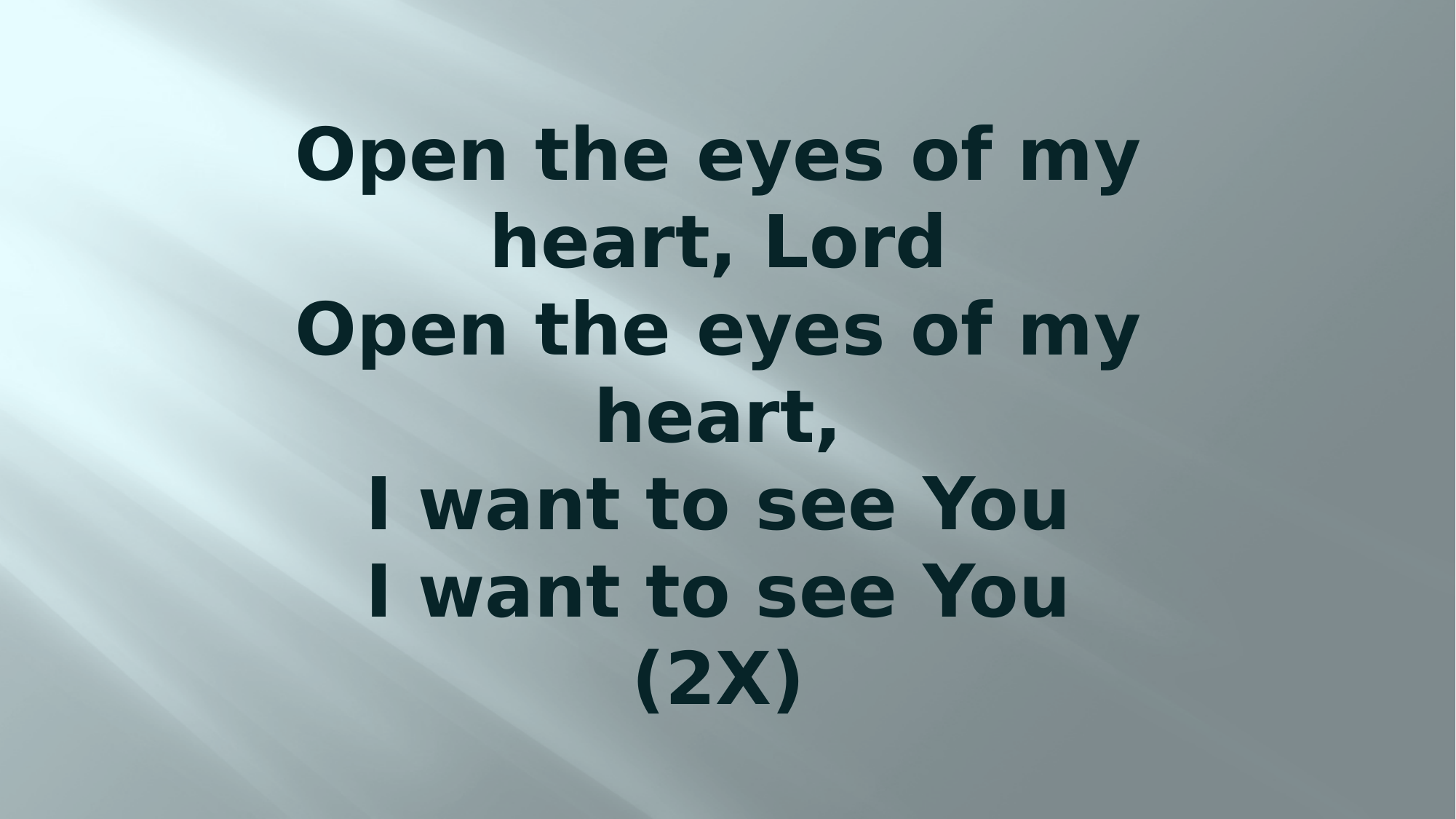

# Open the eyes of my heart, Lord Open the eyes of my heart, I want to see You I want to see You (2X)